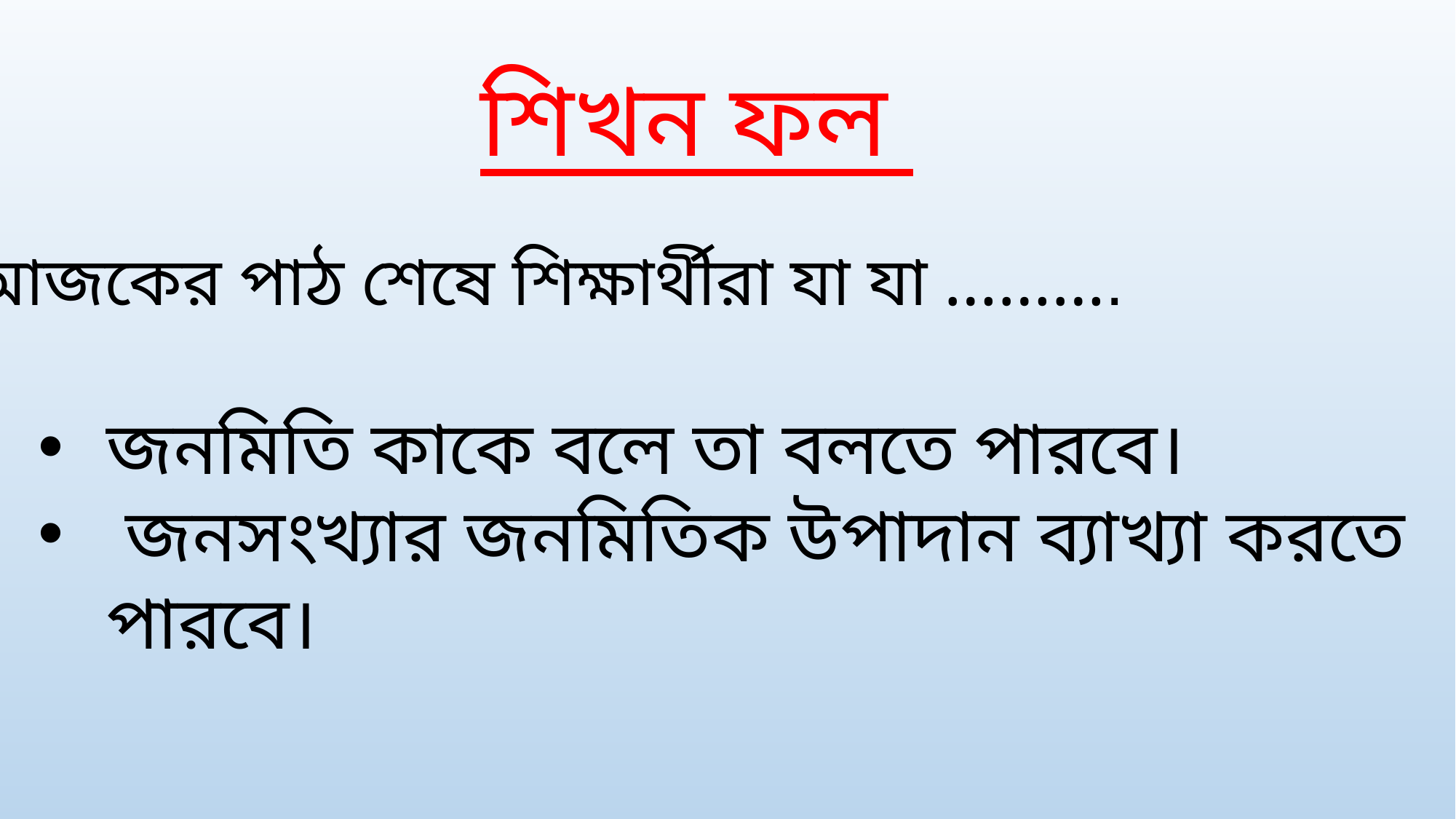

শিখন ফল
আজকের পাঠ শেষে শিক্ষার্থীরা যা যা ……….
জনমিতি কাকে বলে তা বলতে পারবে।
 জনসংখ্যার জনমিতিক উপাদান ব্যাখ্যা করতে পারবে।